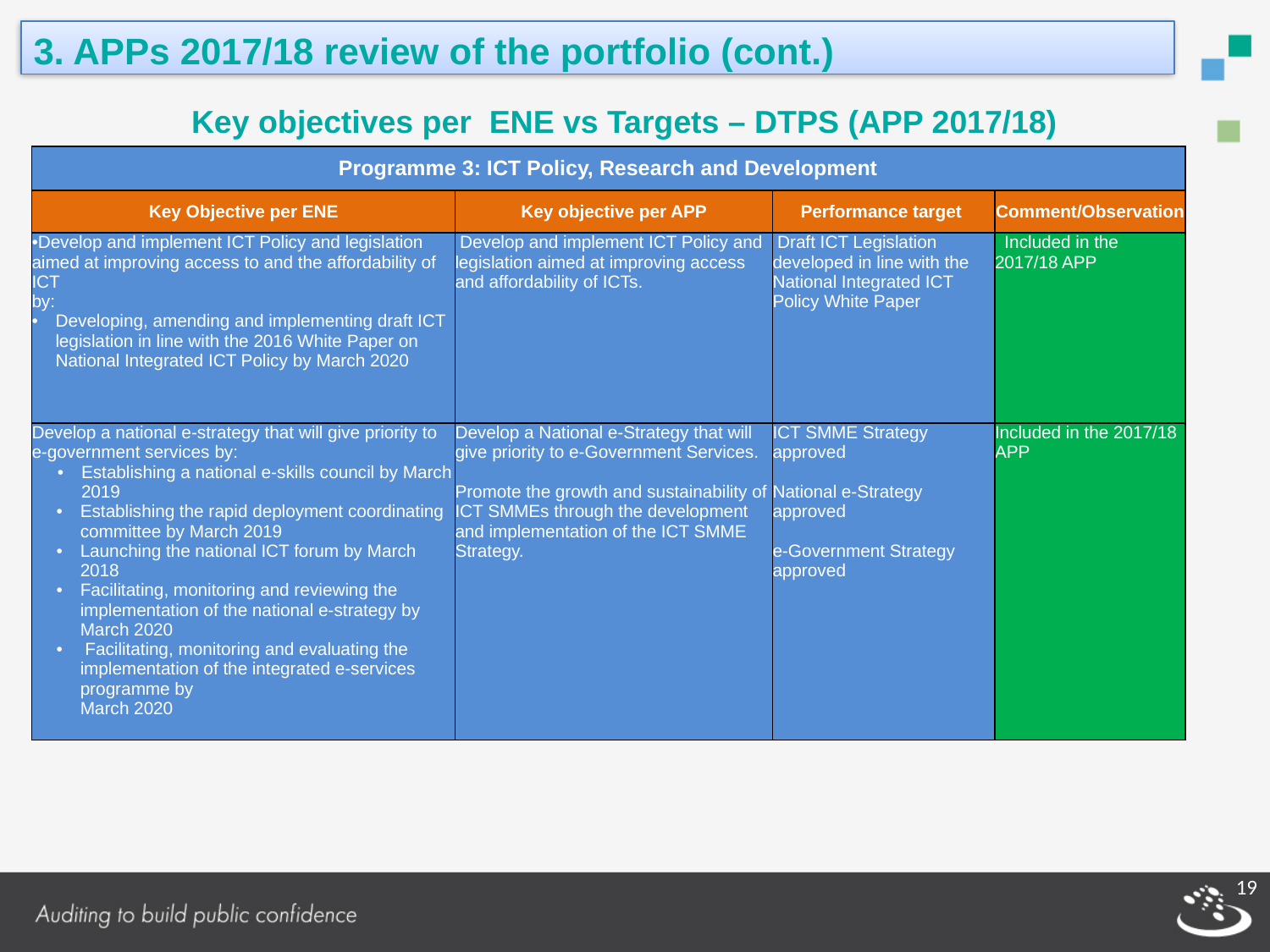

3. APPs 2017/18 review of the portfolio (cont.)
Key objectives per  ENE vs Targets – DTPS (APP 2017/18)
| Programme 3: ICT Policy, Research and Development |  |  |  |
| --- | --- | --- | --- |
| Key Objective per ENE | Key objective per APP | Performance target | Comment/Observation |
| •Develop and implement ICT Policy and legislation aimed at improving access to and the affordability of ICT by: Developing, amending and implementing draft ICT legislation in line with the 2016 White Paper on National Integrated ICT Policy by March 2020 | Develop and implement ICT Policy and legislation aimed at improving access and affordability of ICTs. | Draft ICT Legislation developed in line with the National Integrated ICT Policy White Paper | Included in the 2017/18 APP |
| Develop a national e-strategy that will give priority to e-government services by: Establishing a national e-skills council by March 2019 Establishing the rapid deployment coordinating committee by March 2019 Launching the national ICT forum by March 2018 Facilitating, monitoring and reviewing the implementation of the national e-strategy by March 2020 Facilitating, monitoring and evaluating the implementation of the integrated e-services programme by March 2020 | Develop a National e-Strategy that will give priority to e-Government Services. Promote the growth and sustainability of ICT SMMEs through the development and implementation of the ICT SMME Strategy. | ICT SMME Strategy approved National e-Strategy approved e-Government Strategy approved | Included in the 2017/18 APP |
19